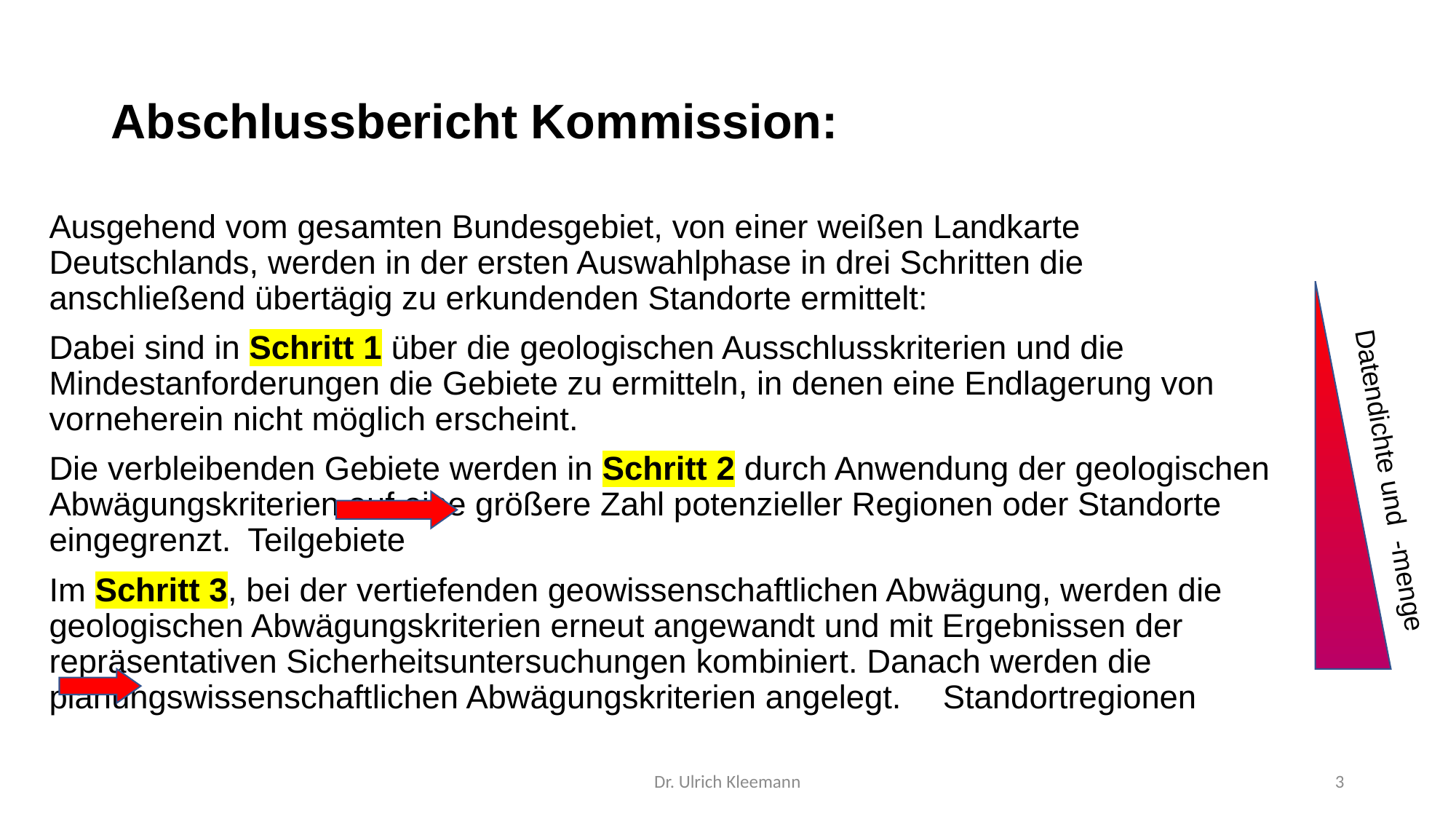

# Abschlussbericht Kommission:
Ausgehend vom gesamten Bundesgebiet, von einer weißen Landkarte Deutschlands, werden in der ersten Auswahlphase in drei Schritten die anschließend übertägig zu erkundenden Standorte ermittelt:
Dabei sind in Schritt 1 über die geologischen Ausschlusskriterien und die Mindestanforderungen die Gebiete zu ermitteln, in denen eine Endlagerung von vorneherein nicht möglich erscheint.
Die verbleibenden Gebiete werden in Schritt 2 durch Anwendung der geologischen Abwägungskriterien auf eine größere Zahl potenzieller Regionen oder Standorte eingegrenzt. 			Teilgebiete
Im Schritt 3, bei der vertiefenden geowissenschaftlichen Abwägung, werden die geologischen Abwägungskriterien erneut angewandt und mit Ergebnissen der repräsentativen Sicherheitsuntersuchungen kombiniert. Danach werden die planungswissenschaftlichen Abwägungskriterien angelegt. 		Standortregionen

Datendichte und  -menge

Dr. Ulrich Kleemann
3